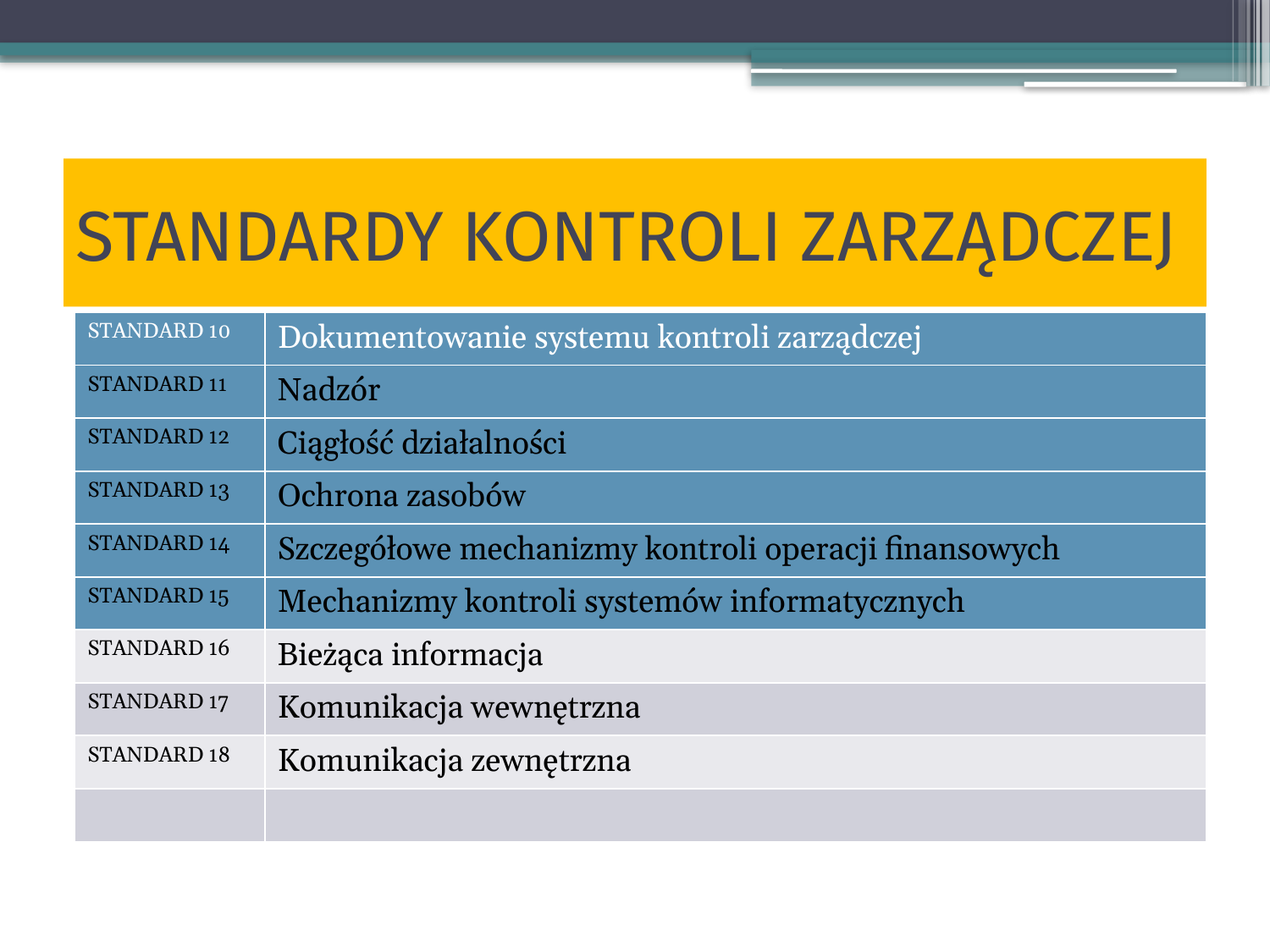

# STANDARDY KONTROLI ZARZĄDCZEJ
| STANDARD 10 | Dokumentowanie systemu kontroli zarządczej |
| --- | --- |
| STANDARD 11 | Nadzór |
| STANDARD 12 | Ciągłość działalności |
| STANDARD 13 | Ochrona zasobów |
| STANDARD 14 | Szczegółowe mechanizmy kontroli operacji finansowych |
| STANDARD 15 | Mechanizmy kontroli systemów informatycznych |
| STANDARD 16 | Bieżąca informacja |
| STANDARD 17 | Komunikacja wewnętrzna |
| STANDARD 18 | Komunikacja zewnętrzna |
|  |  |